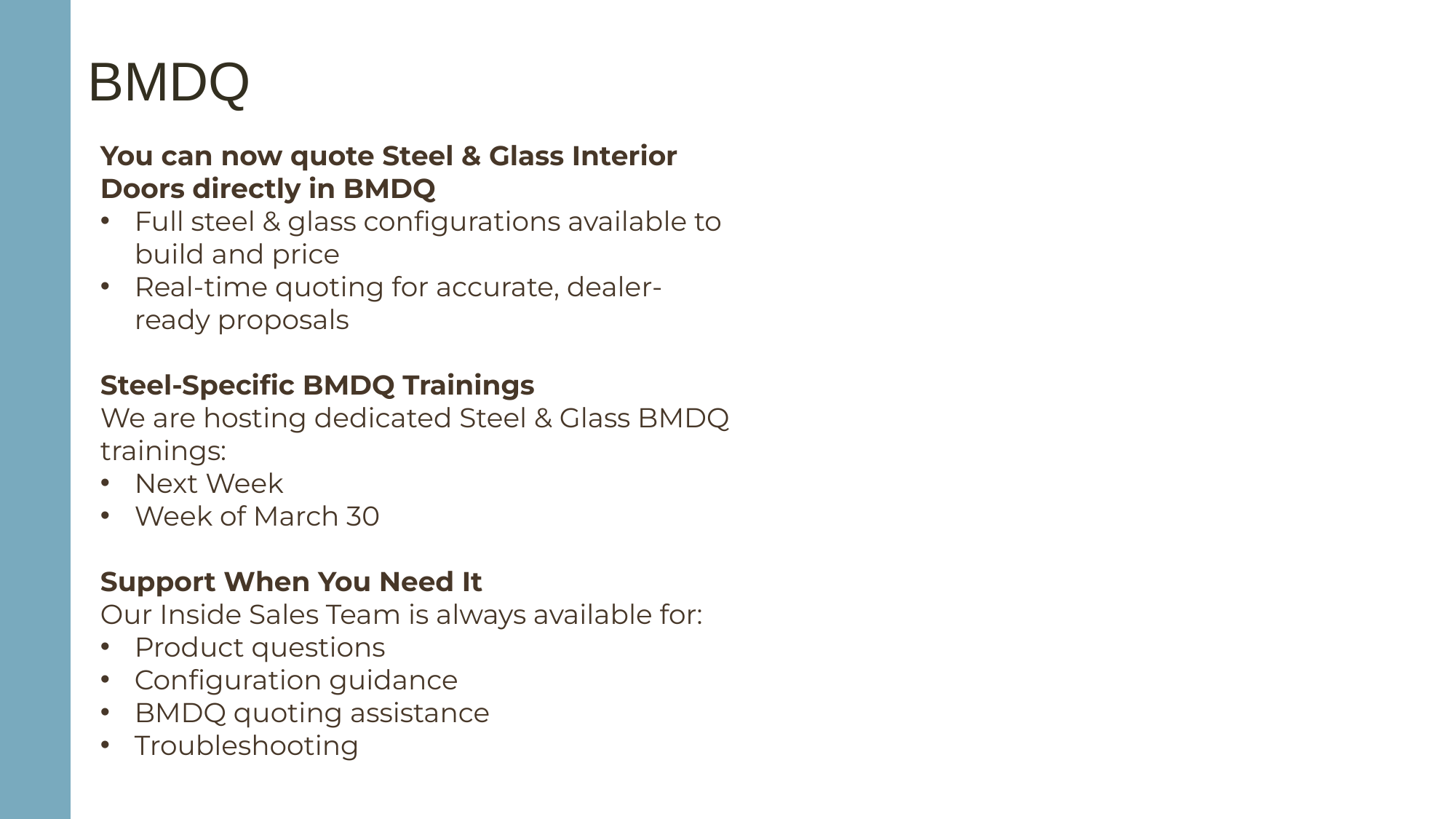

BMDQ
You can now quote Steel & Glass Interior Doors directly in BMDQ
Full steel & glass configurations available to build and price
Real-time quoting for accurate, dealer-ready proposals

Steel-Specific BMDQ Trainings
We are hosting dedicated Steel & Glass BMDQ trainings:
Next Week
Week of March 30
Support When You Need It
Our Inside Sales Team is always available for:
Product questions
Configuration guidance
BMDQ quoting assistance
Troubleshooting